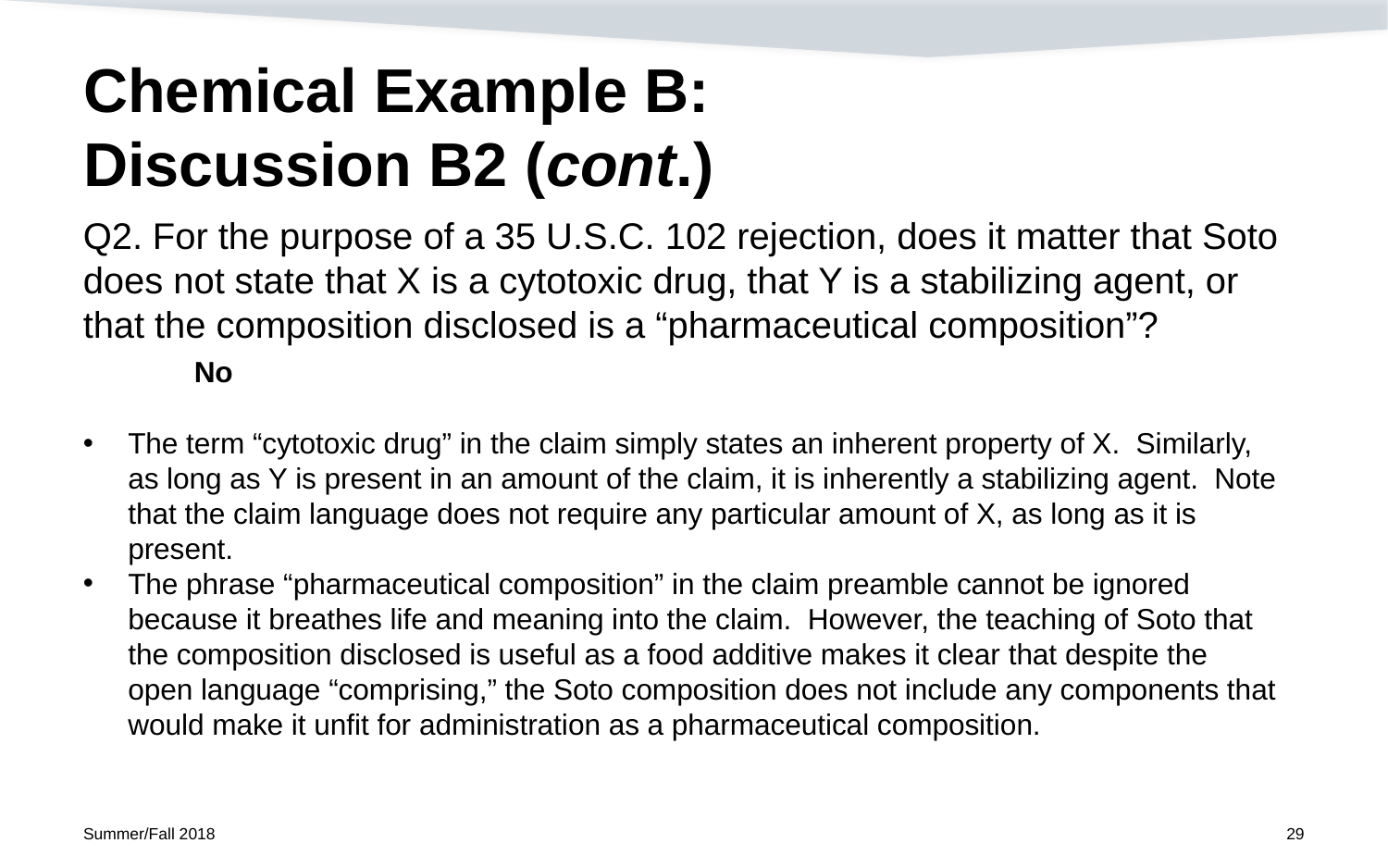

# Chemical Example B: Discussion B2 (cont.)
Q2. For the purpose of a 35 U.S.C. 102 rejection, does it matter that Soto does not state that X is a cytotoxic drug, that Y is a stabilizing agent, or that the composition disclosed is a “pharmaceutical composition”?
	No

The term “cytotoxic drug” in the claim simply states an inherent property of X.  Similarly, as long as Y is present in an amount of the claim, it is inherently a stabilizing agent.  Note that the claim language does not require any particular amount of X, as long as it is present.
The phrase “pharmaceutical composition” in the claim preamble cannot be ignored because it breathes life and meaning into the claim.  However, the teaching of Soto that the composition disclosed is useful as a food additive makes it clear that despite the open language “comprising,” the Soto composition does not include any components that would make it unfit for administration as a pharmaceutical composition.
Summer/Fall 2018
29